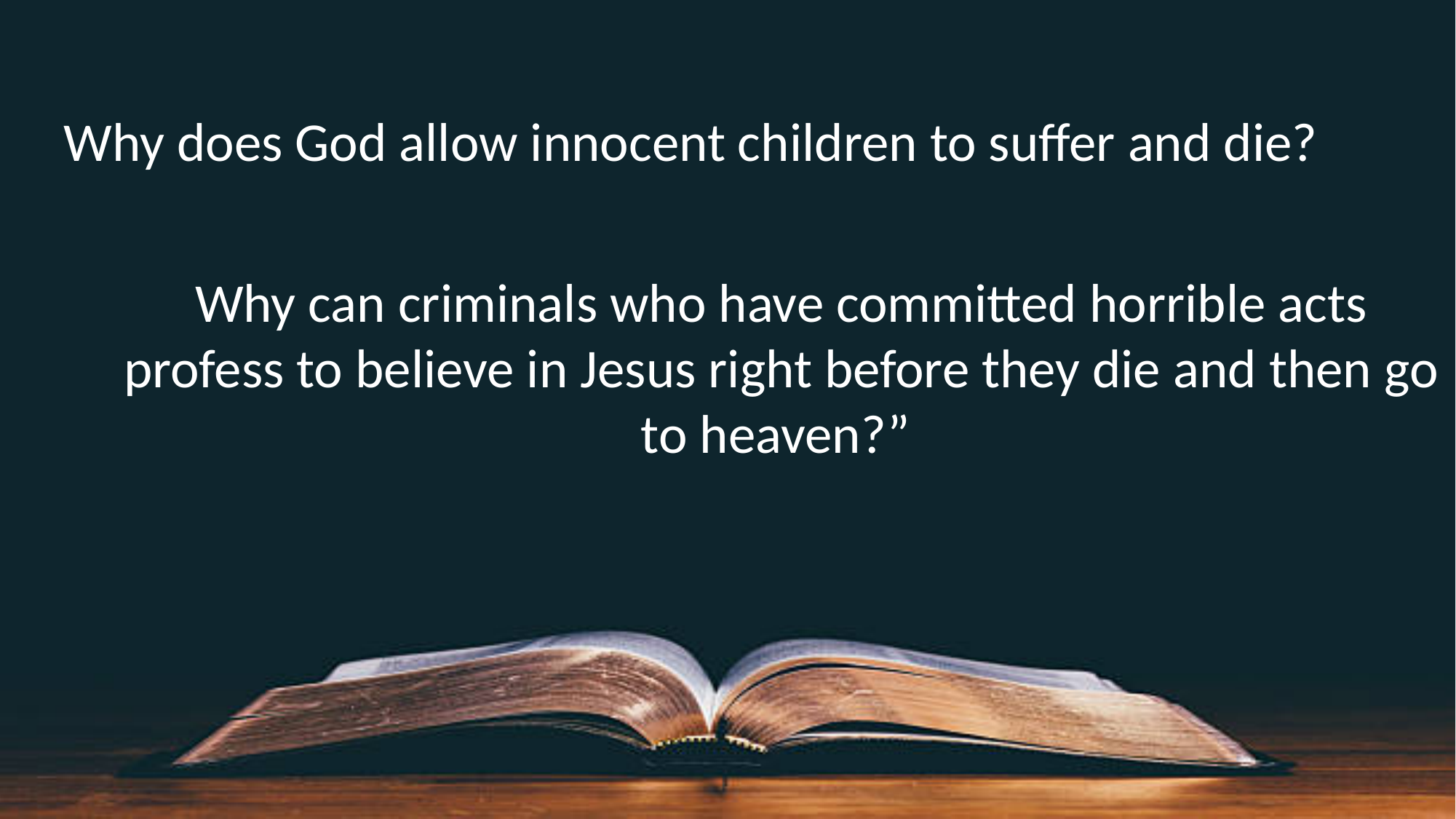

Why does God allow innocent children to suffer and die?
Why can criminals who have committed horrible acts profess to believe in Jesus right before they die and then go to heaven?”